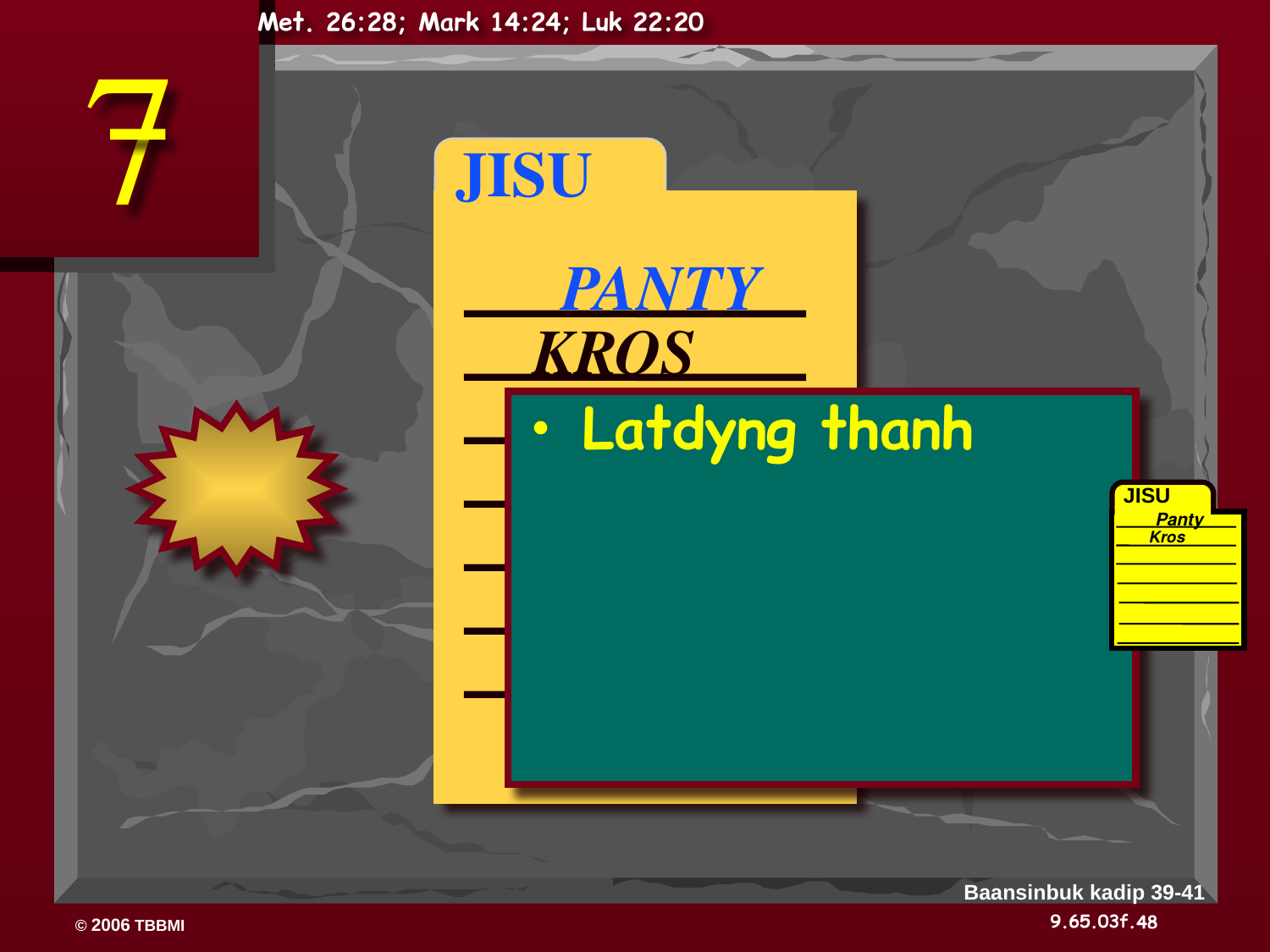

Met. 26:28; Mark 14:24; Luk 22:20
7

   JISU

PANTY
KROS

• Latdyng thanh

JISU

Panty

Kros

Baansinbuk kadip 39-41
48